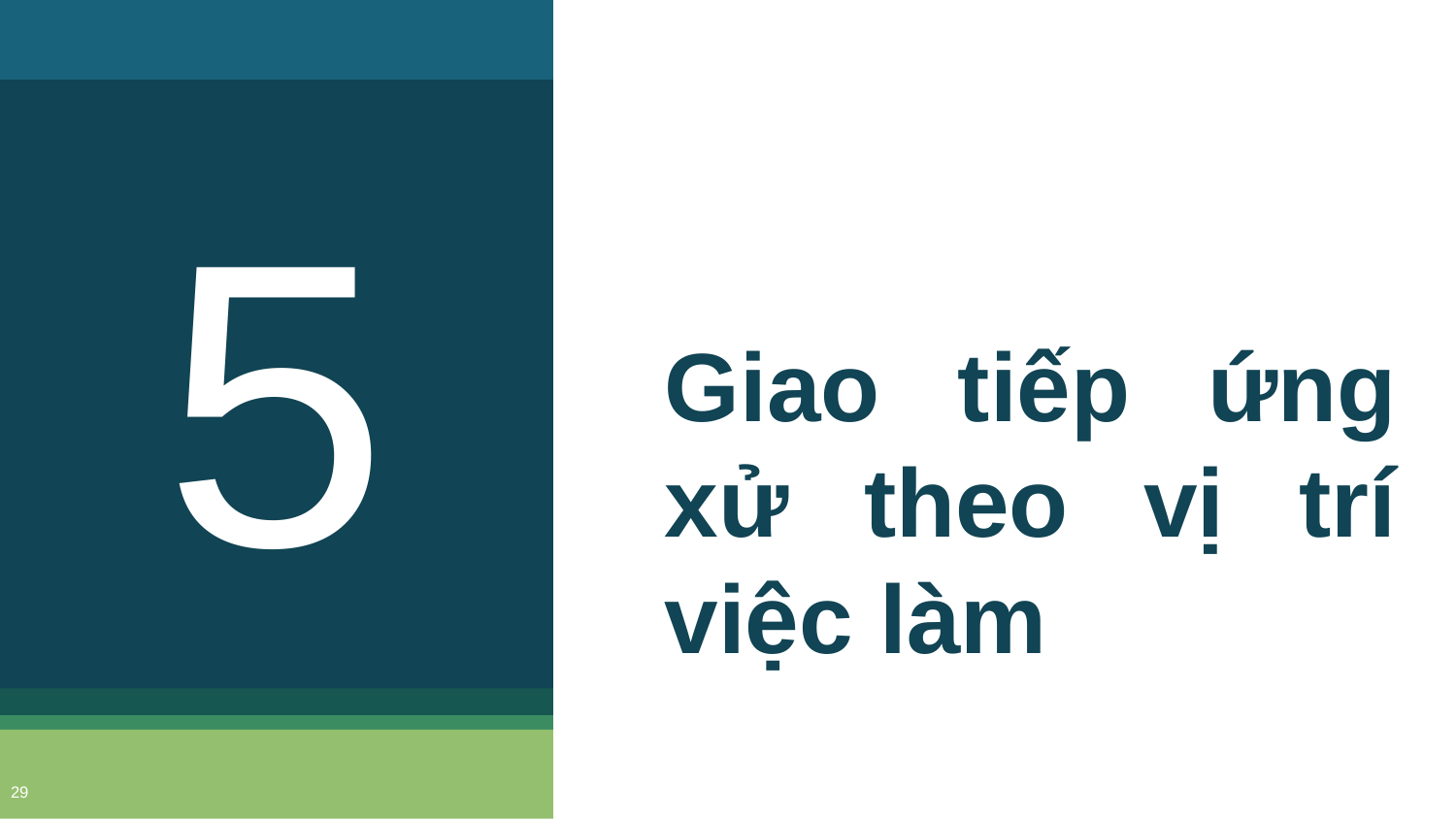

5
# Giao tiếp ứng xử theo vị trí việc làm
29